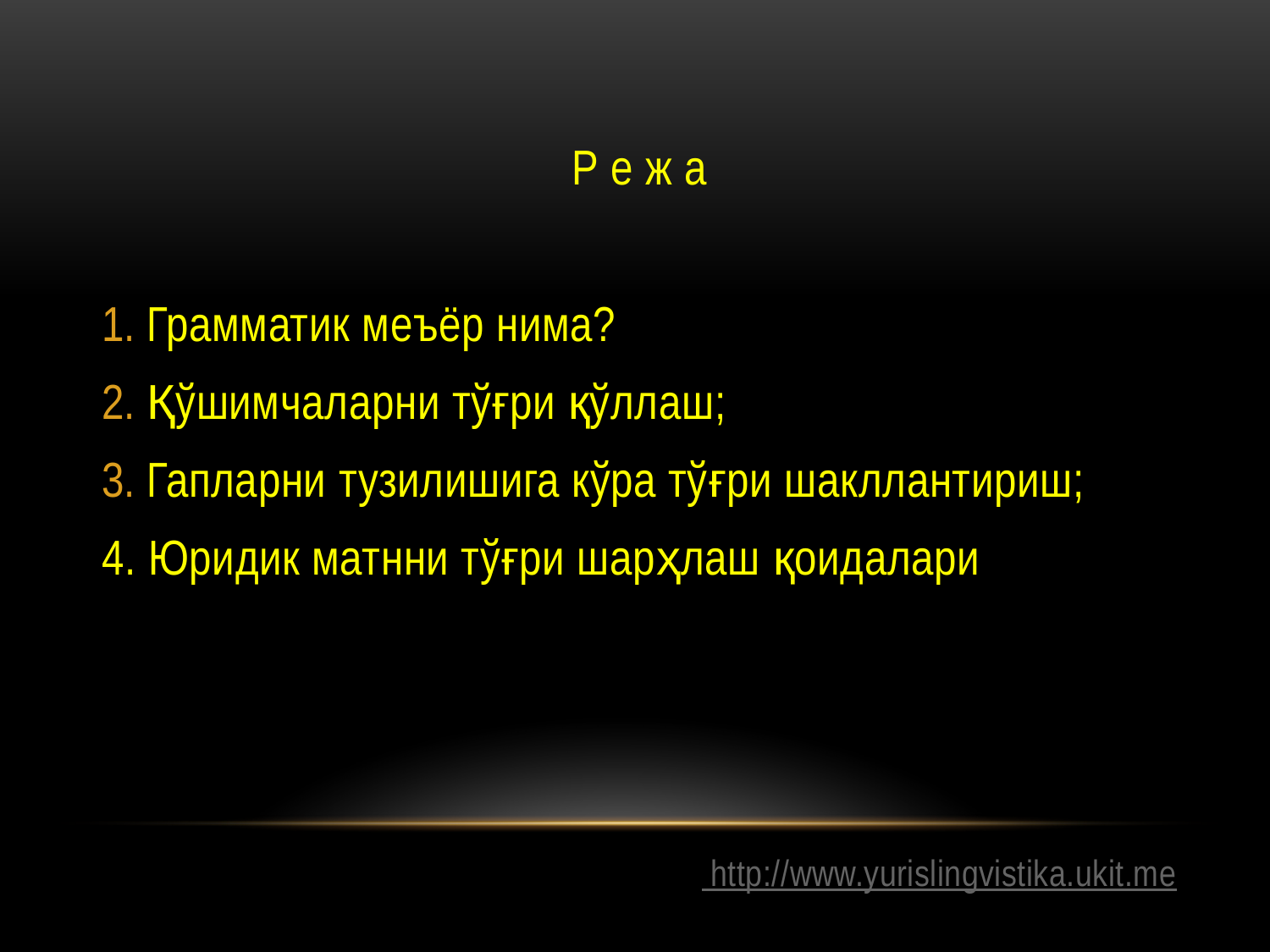

Р е ж а

Грамматик меъёр нима?
Қўшимчаларни тўғри қўллаш;
Гапларни тузилишига кўра тўғри шакллантириш;
4. Юридик матнни тўғри шарҳлаш қоидалари

  http://www.yurislingvistika.ukit.me